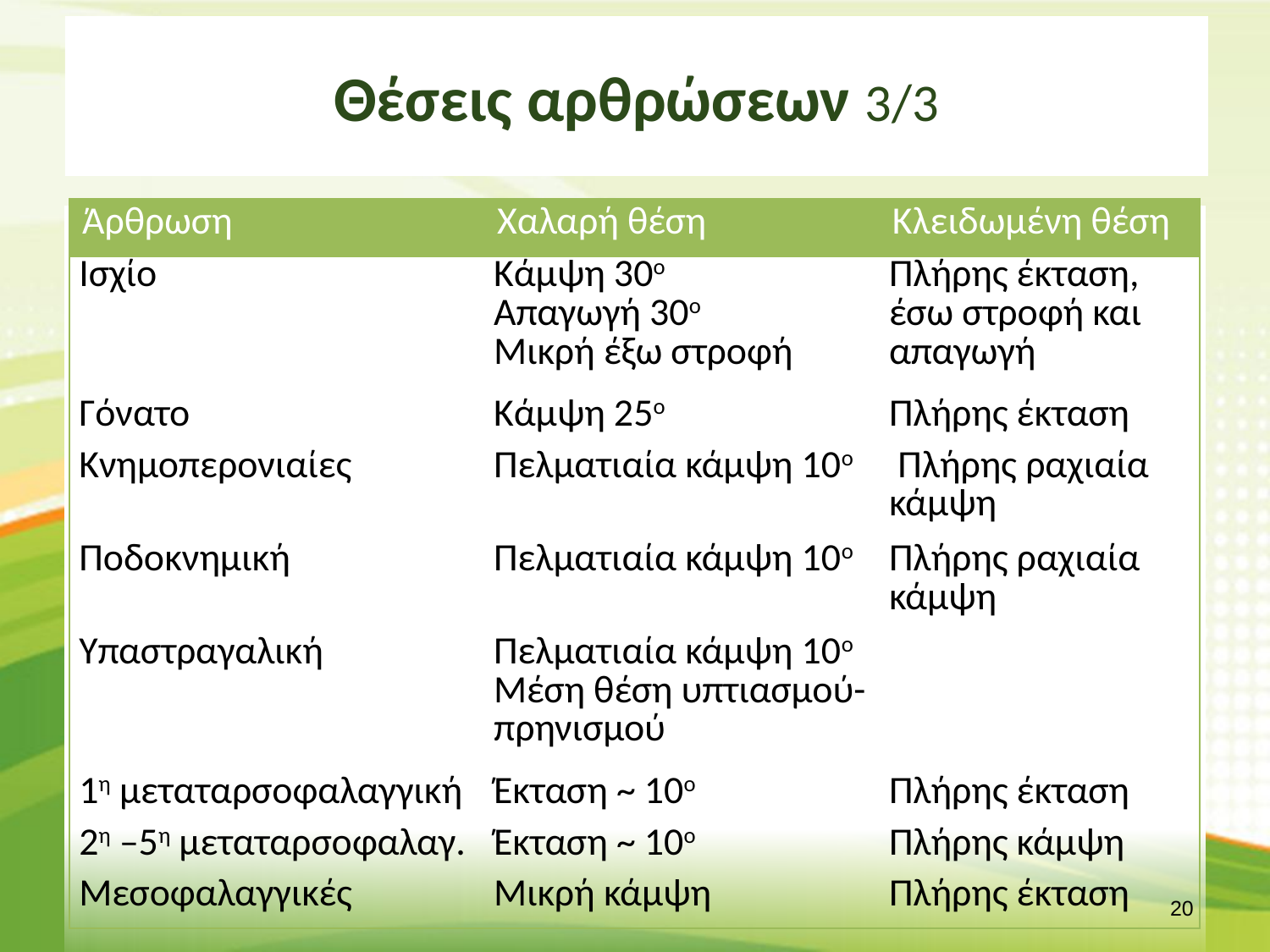

# Θέσεις αρθρώσεων 3/3
| Άρθρωση | Χαλαρή θέση | Κλειδωμένη θέση |
| --- | --- | --- |
| Ισχίο | Κάμψη 30ο Απαγωγή 30ο Μικρή έξω στροφή | Πλήρης έκταση, έσω στροφή και απαγωγή |
| Γόνατο | Κάμψη 25ο | Πλήρης έκταση |
| Κνημοπερονιαίες | Πελματιαία κάμψη 10ο | Πλήρης ραχιαία κάμψη |
| Ποδοκνημική | Πελματιαία κάμψη 10ο | Πλήρης ραχιαία κάμψη |
| Υπαστραγαλική | Πελματιαία κάμψη 10ο Μέση θέση υπτιασμού-πρηνισμού |  |
| 1η μεταταρσοφαλαγγική | Έκταση ~ 10ο | Πλήρης έκταση |
| 2η –5η μεταταρσοφαλαγ. | Έκταση ~ 10ο | Πλήρης κάμψη |
| Μεσοφαλαγγικές | Μικρή κάμψη | Πλήρης έκταση |
20